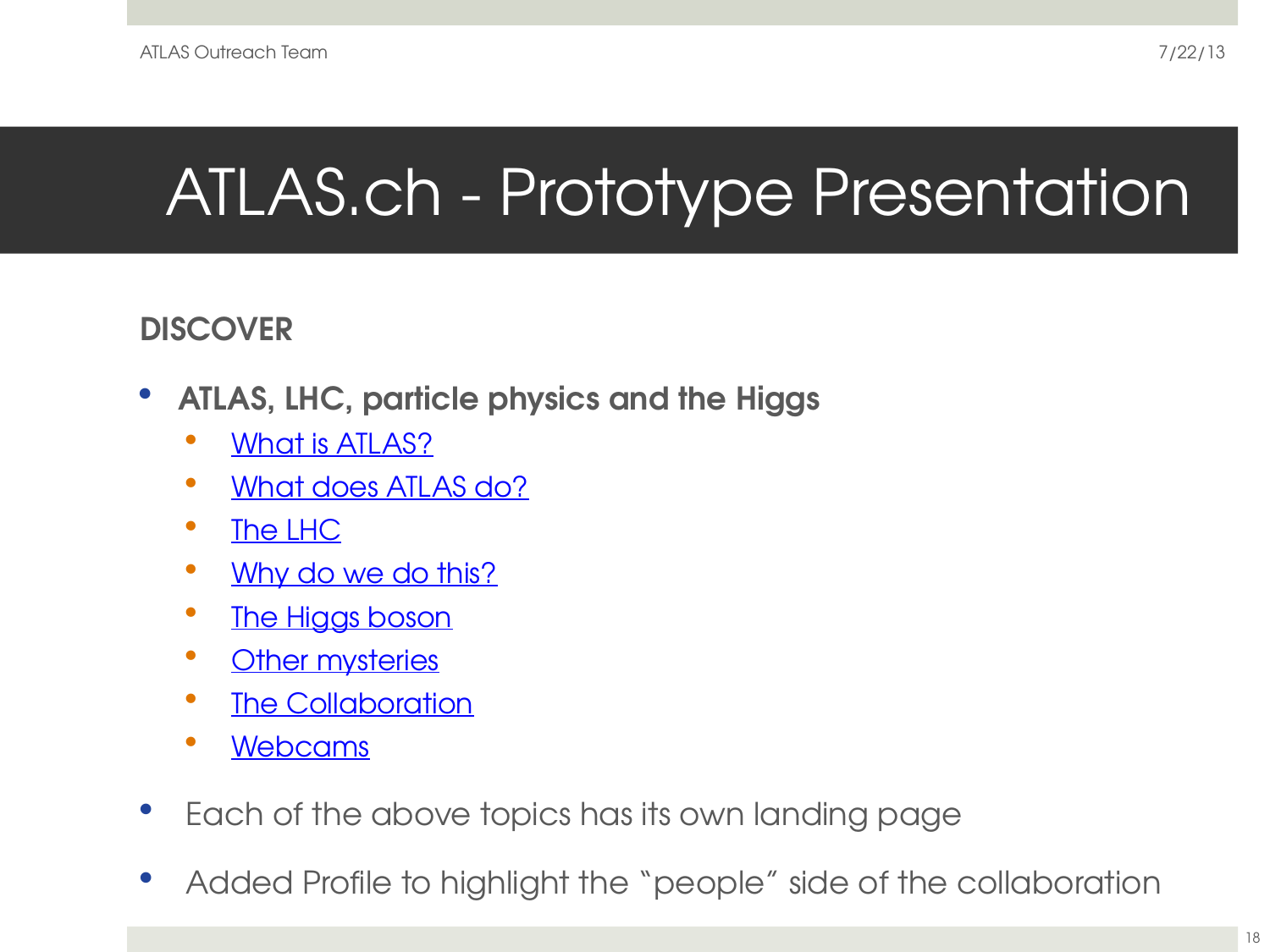

ATLAS Outreach Team
7/22/13
# ATLAS.ch - Prototype Presentation
DISCOVER
ATLAS, LHC, particle physics and the Higgs
What is ATLAS?
What does ATLAS do?
The LHC
Why do we do this?
The Higgs boson
Other mysteries
The Collaboration
Webcams
Each of the above topics has its own landing page
Added Profile to highlight the “people” side of the collaboration

18